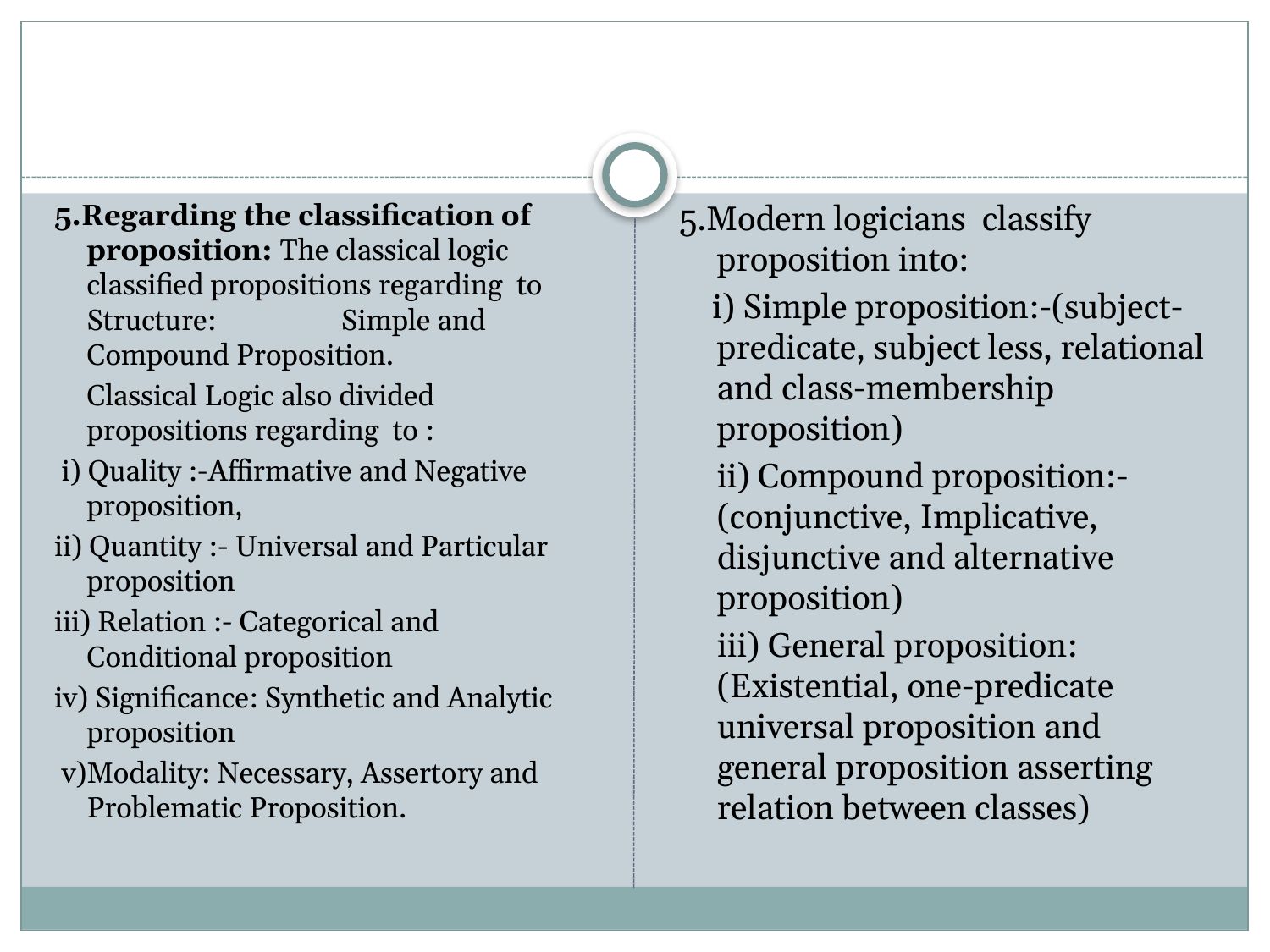

5.Regarding the classification of proposition: The classical logic classified propositions regarding  to Structure:                  Simple and Compound Proposition.
		Classical Logic also divided propositions regarding  to :
 i) Quality :-Affirmative and Negative proposition,
ii) Quantity :- Universal and Particular proposition
iii) Relation :- Categorical and Conditional proposition
iv) Significance: Synthetic and Analytic proposition
 v)Modality: Necessary, Assertory and Problematic Proposition.
5.Modern logicians  classify proposition into:
    i) Simple proposition:-(subject-predicate, subject less, relational and class-membership proposition)
	ii) Compound proposition:-(conjunctive, Implicative, disjunctive and alternative proposition)
	iii) General proposition: (Existential, one-predicate universal proposition and general proposition asserting relation between classes)